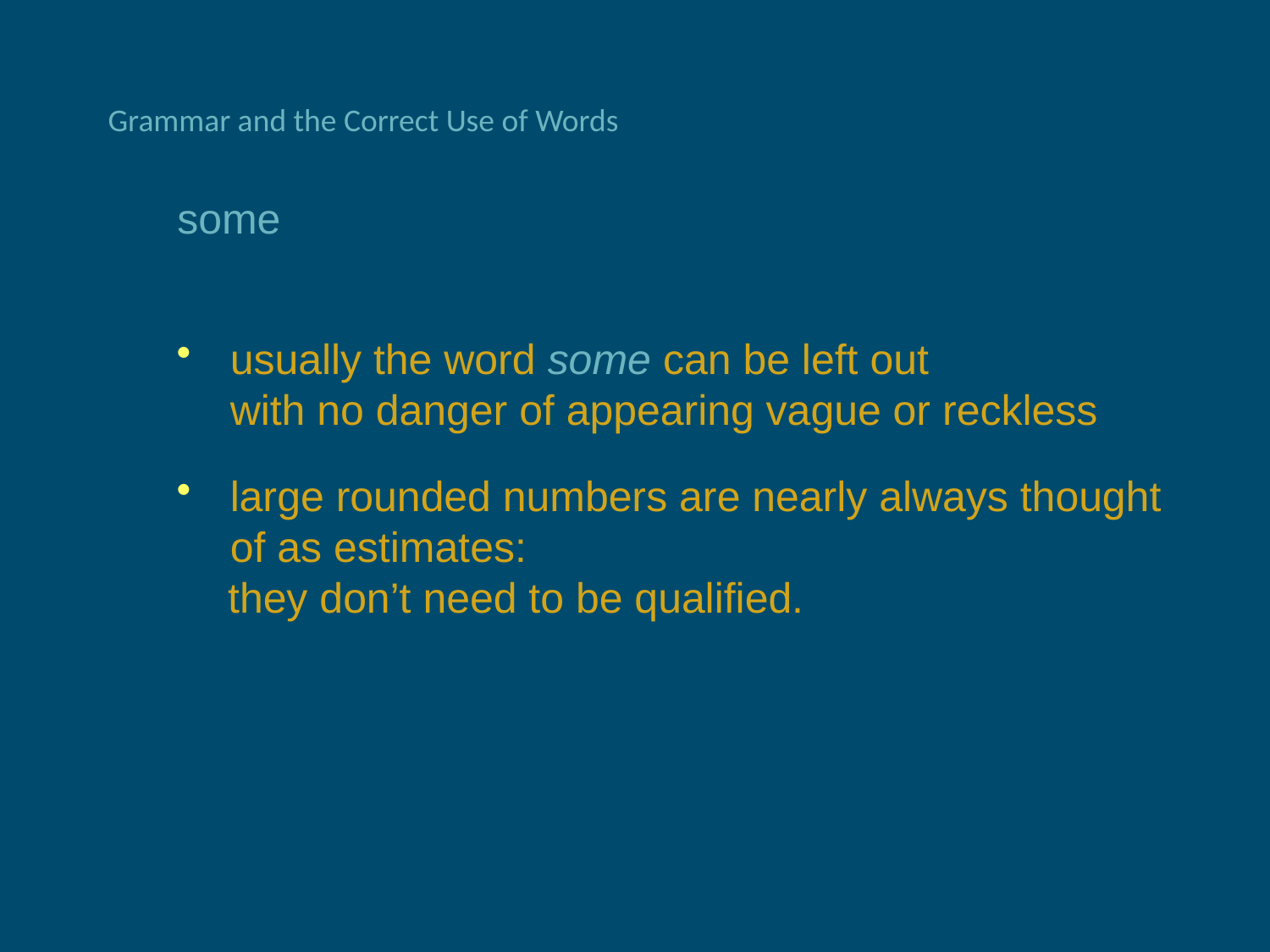

# Grammar and the Correct Use of Words
some
usually the word some can be left out
with no danger of appearing vague or reckless
large rounded numbers are nearly always thought of as estimates:
     they don’t need to be qualified.